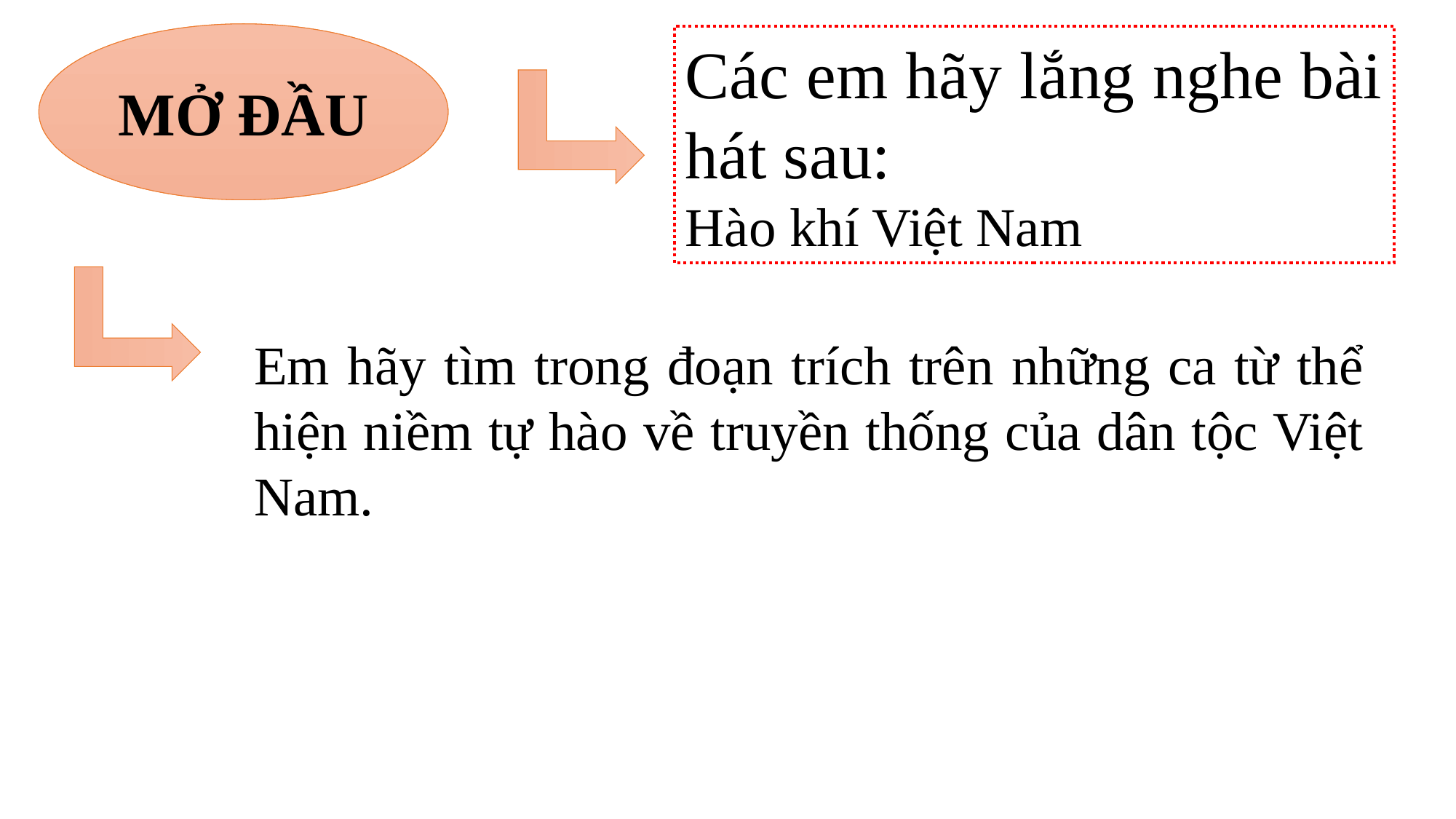

MỞ ĐẦU
MỞ ĐẦU
Các em hãy lắng nghe bài hát sau:
Hào khí Việt Nam

Em hãy tìm trong đoạn trích trên những ca từ thể hiện niềm tự hào về truyền thống của dân tộc Việt Nam.